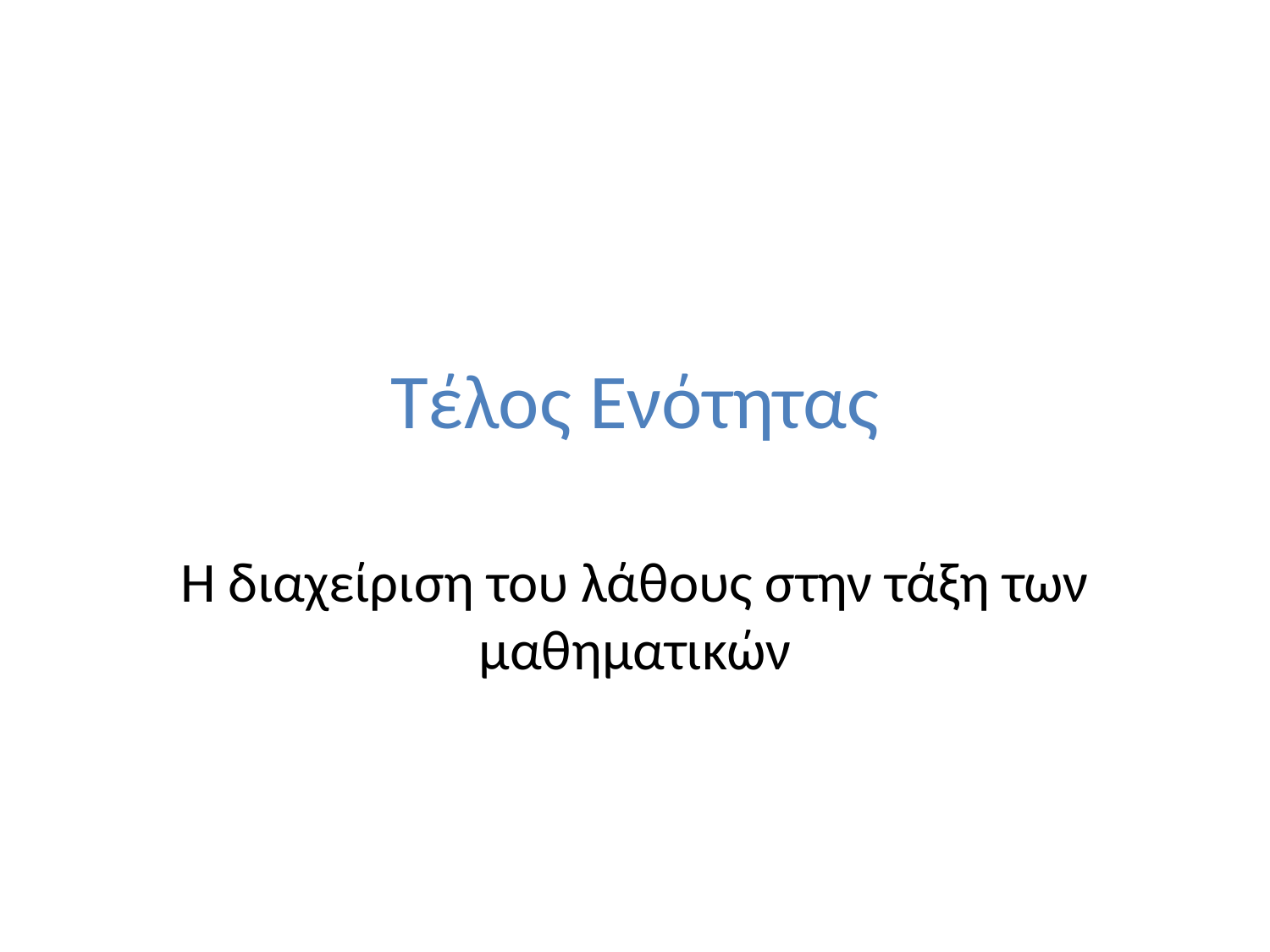

# Τέλος Eνότητας
Η διαχείριση του λάθους στην τάξη των μαθηματικών